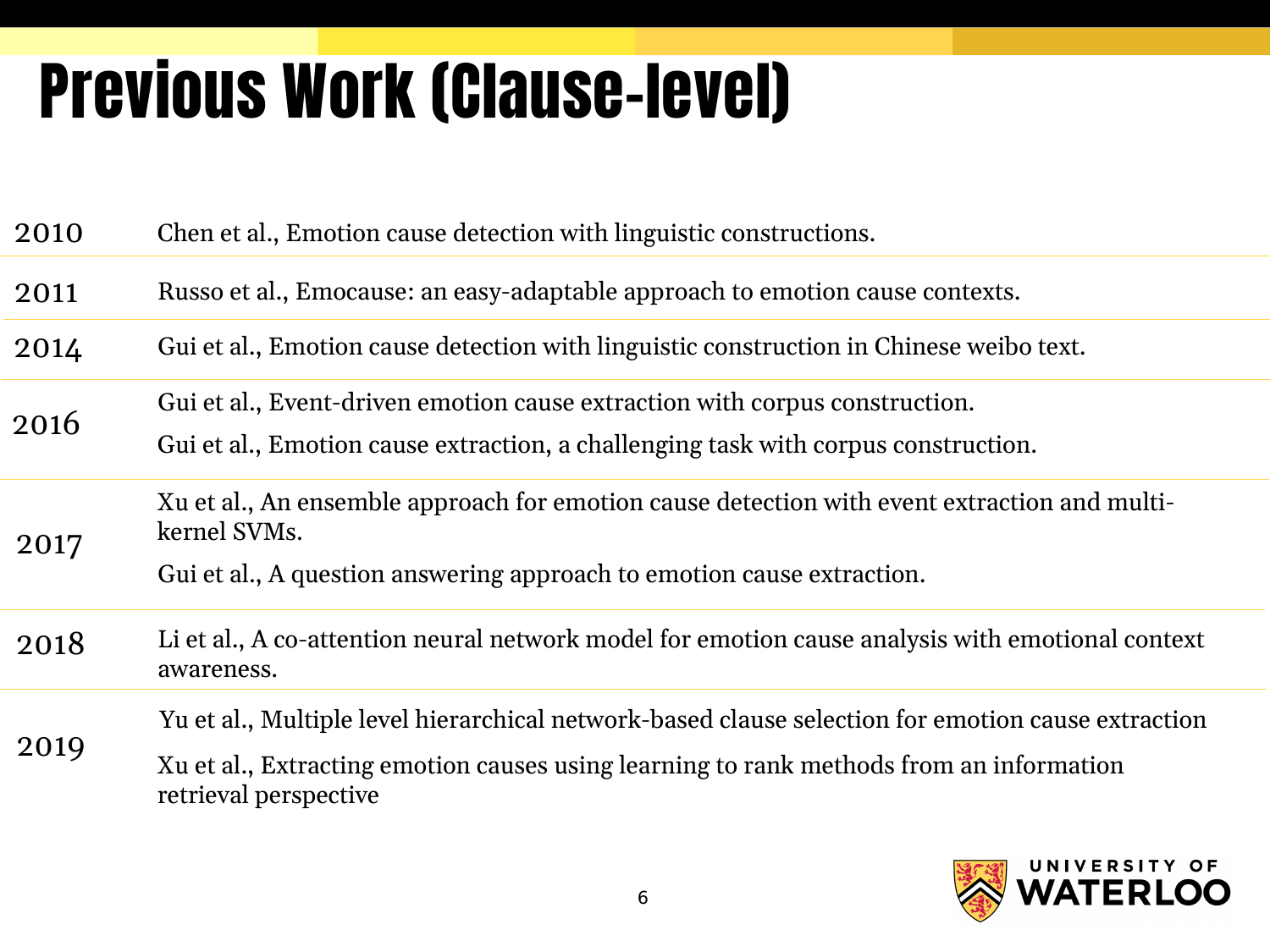

Previous Work (Clause-level)
2010
Chen et al., Emotion cause detection with linguistic constructions.
2011
Russo et al., Emocause: an easy-adaptable approach to emotion cause contexts.
2014
Gui et al., Emotion cause detection with linguistic construction in Chinese weibo text.
Gui et al., Event-driven emotion cause extraction with corpus construction.
2016
Gui et al., Emotion cause extraction, a challenging task with corpus construction.
Xu et al., An ensemble approach for emotion cause detection with event extraction and multi-kernel SVMs.
2017
Gui et al., A question answering approach to emotion cause extraction.
2018
Li et al., A co-attention neural network model for emotion cause analysis with emotional context awareness.
Yu et al., Multiple level hierarchical network-based clause selection for emotion cause extraction
2019
Xu et al., Extracting emotion causes using learning to rank methods from an information retrieval perspective
6